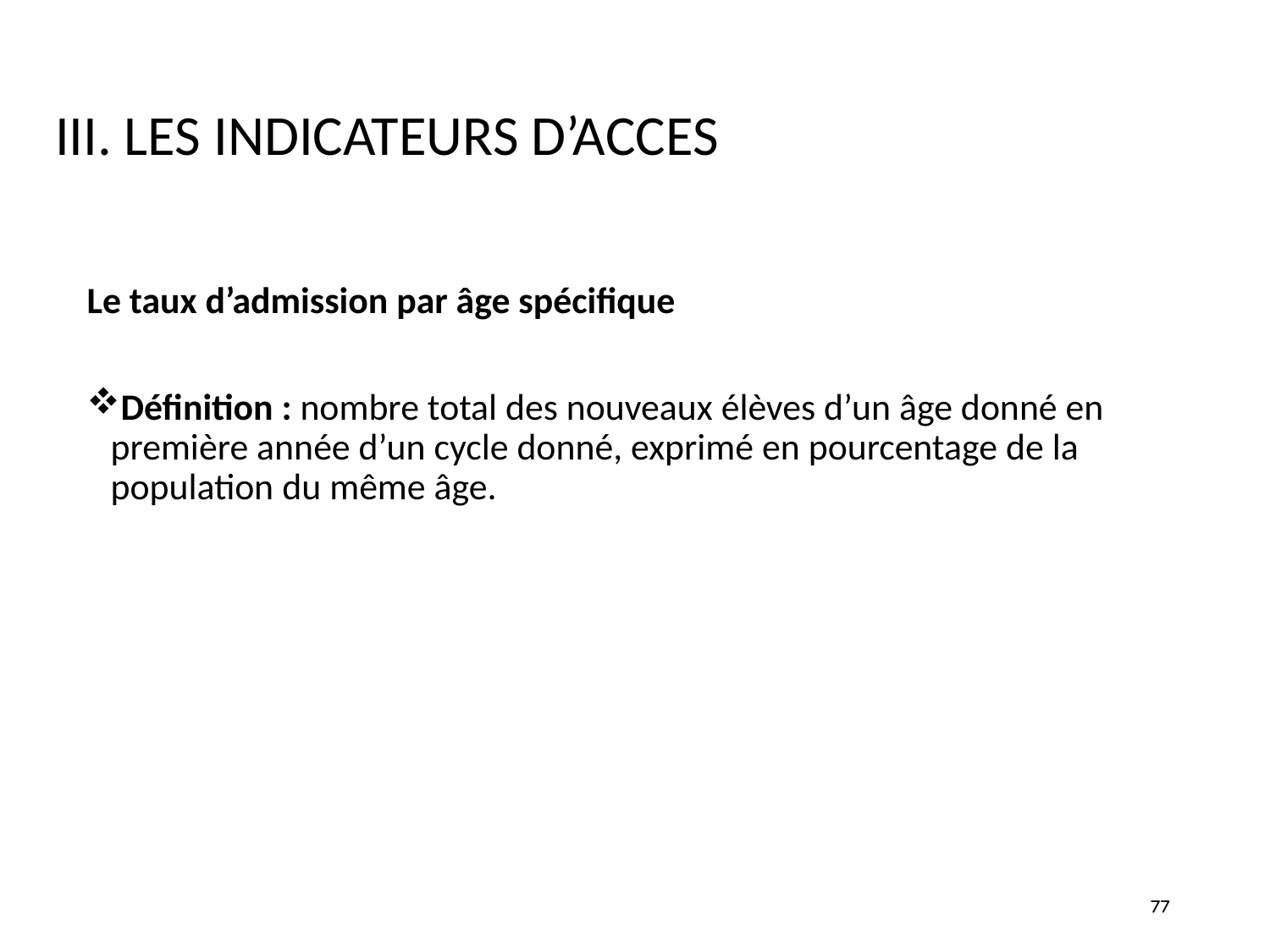

# III. LES INDICATEURS D’ACCES
Le taux d’admission par âge spécifique

Définition : nombre total des nouveaux élèves d’un âge donné en première année d’un cycle donné, exprimé en pourcentage de la population du même âge.

77